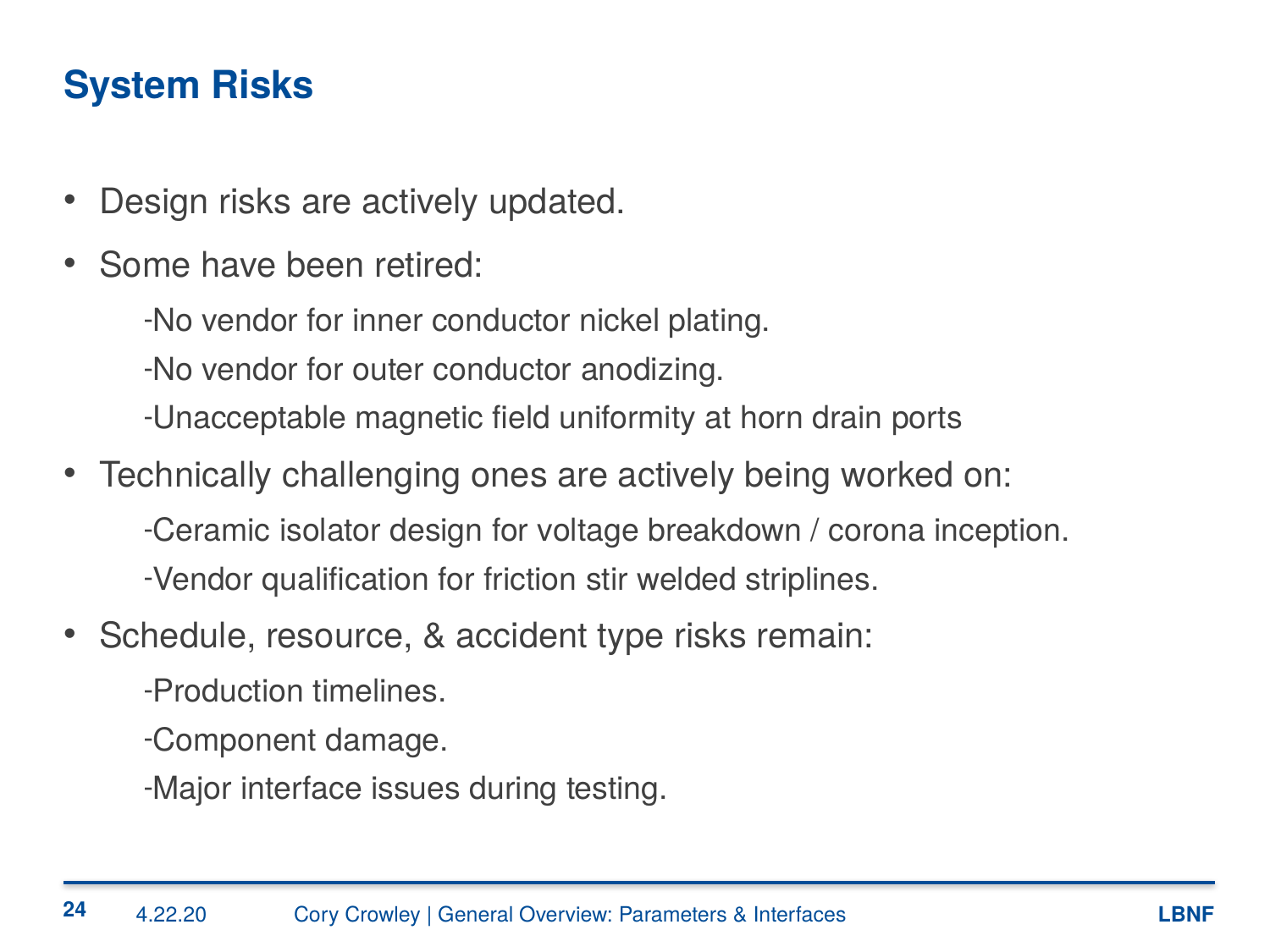

# System Risks
Design risks are actively updated.
Some have been retired:
No vendor for inner conductor nickel plating.
No vendor for outer conductor anodizing.
Unacceptable magnetic field uniformity at horn drain ports
Technically challenging ones are actively being worked on:
Ceramic isolator design for voltage breakdown / corona inception.
Vendor qualification for friction stir welded striplines.
Schedule, resource, & accident type risks remain:
Production timelines.
Component damage.
Major interface issues during testing.

24
4.22.20
Cory Crowley | General Overview: Parameters & Interfaces